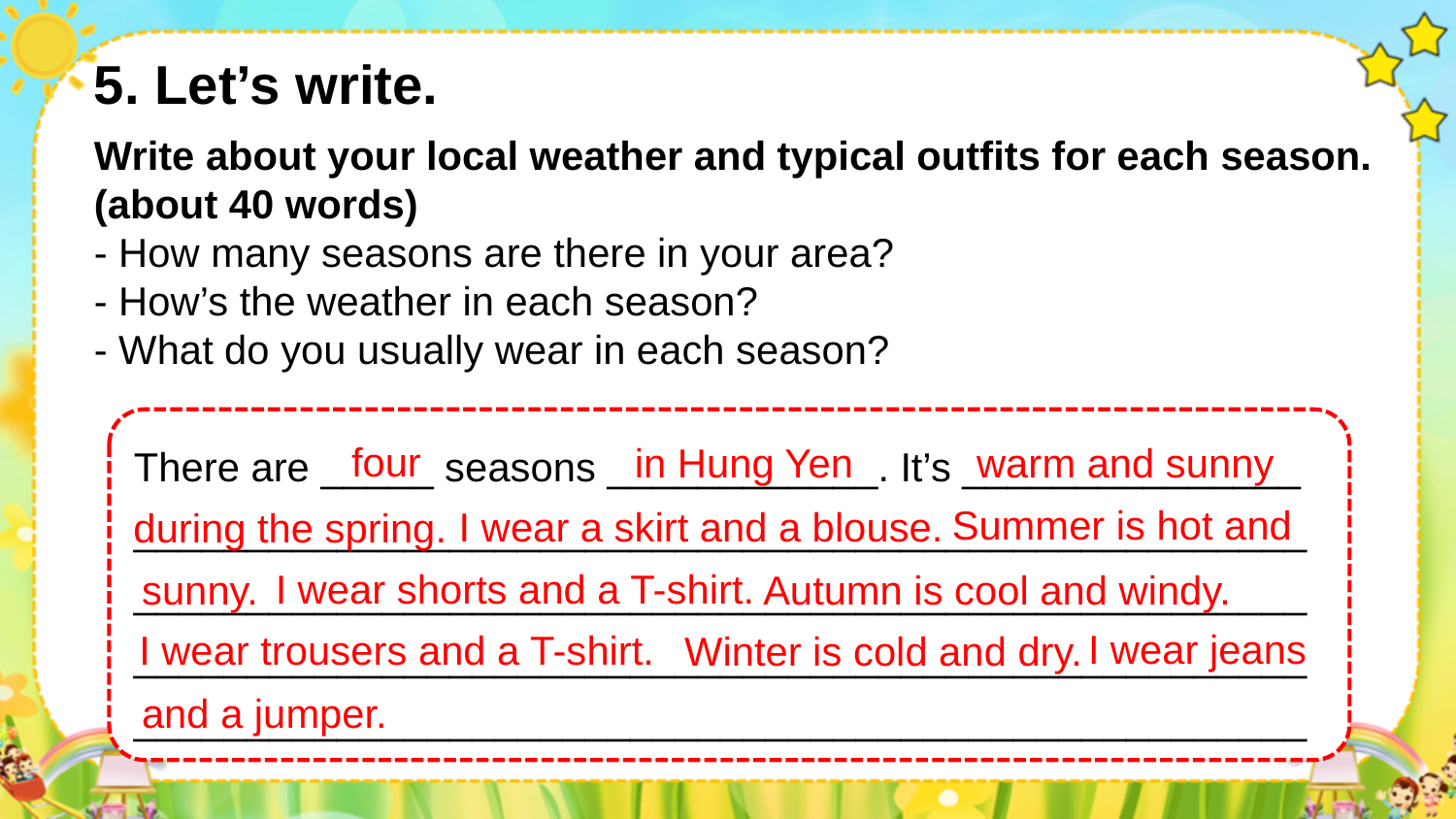

5. Let’s write.
Write about your local weather and typical outfits for each season.
(about 40 words)
- How many seasons are there in your area?
- How’s the weather in each season?
- What do you usually wear in each season?
There are _____ seasons ____________. It’s _______________
________________________________________________________________________________________________________________________________________________________________________________________________________________
four
in Hung Yen
warm and sunny
Summer is hot and
I wear a skirt and a blouse.
during the spring.
I wear shorts and a T-shirt.
sunny.
Autumn is cool and windy.
I wear jeans
I wear trousers and a T-shirt.
Winter is cold and dry.
and a jumper.